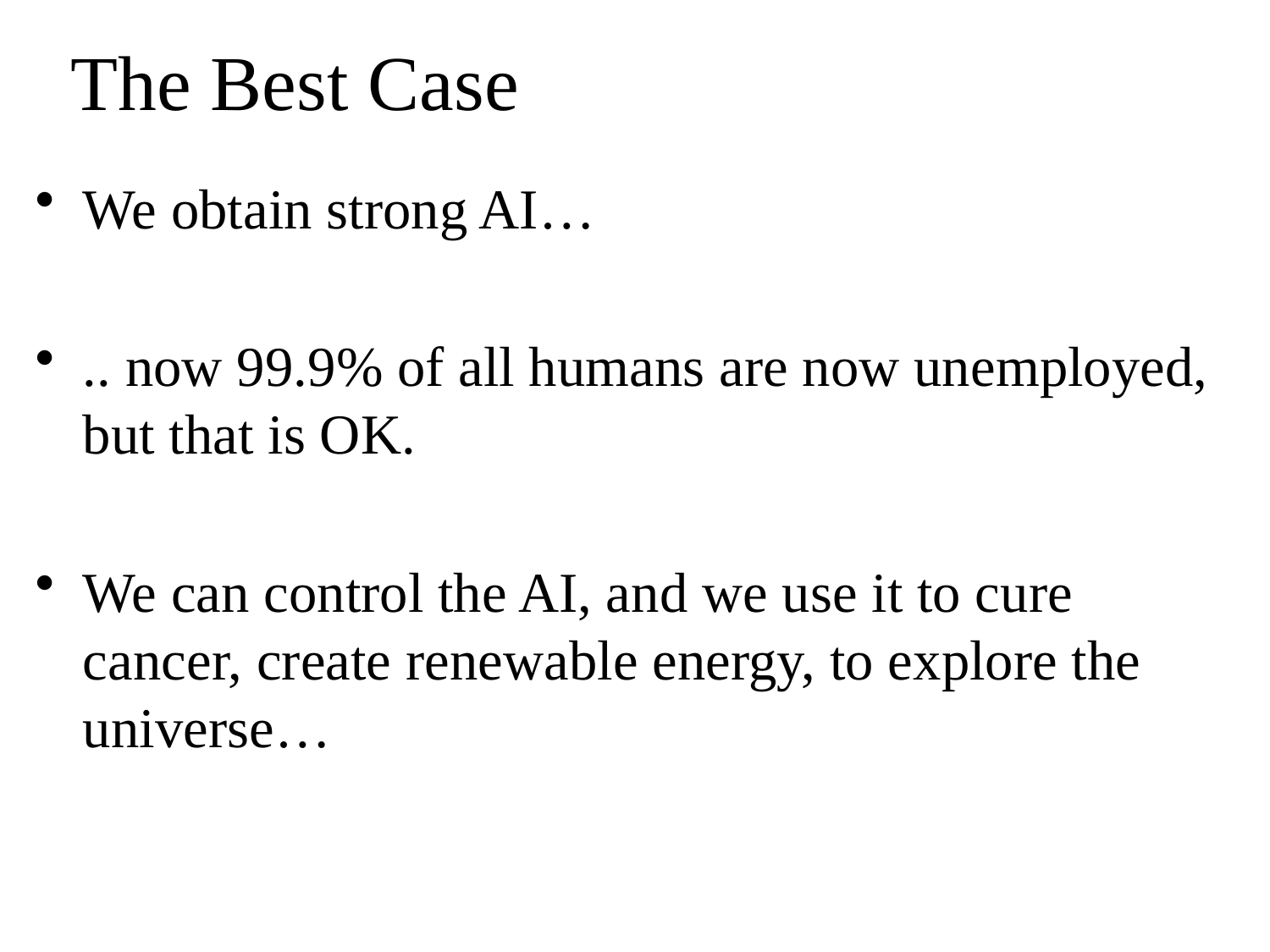

# The Best Case
We obtain strong AI…

.. now 99.9% of all humans are now unemployed, but that is OK.

We can control the AI, and we use it to cure cancer, create renewable energy, to explore the universe…